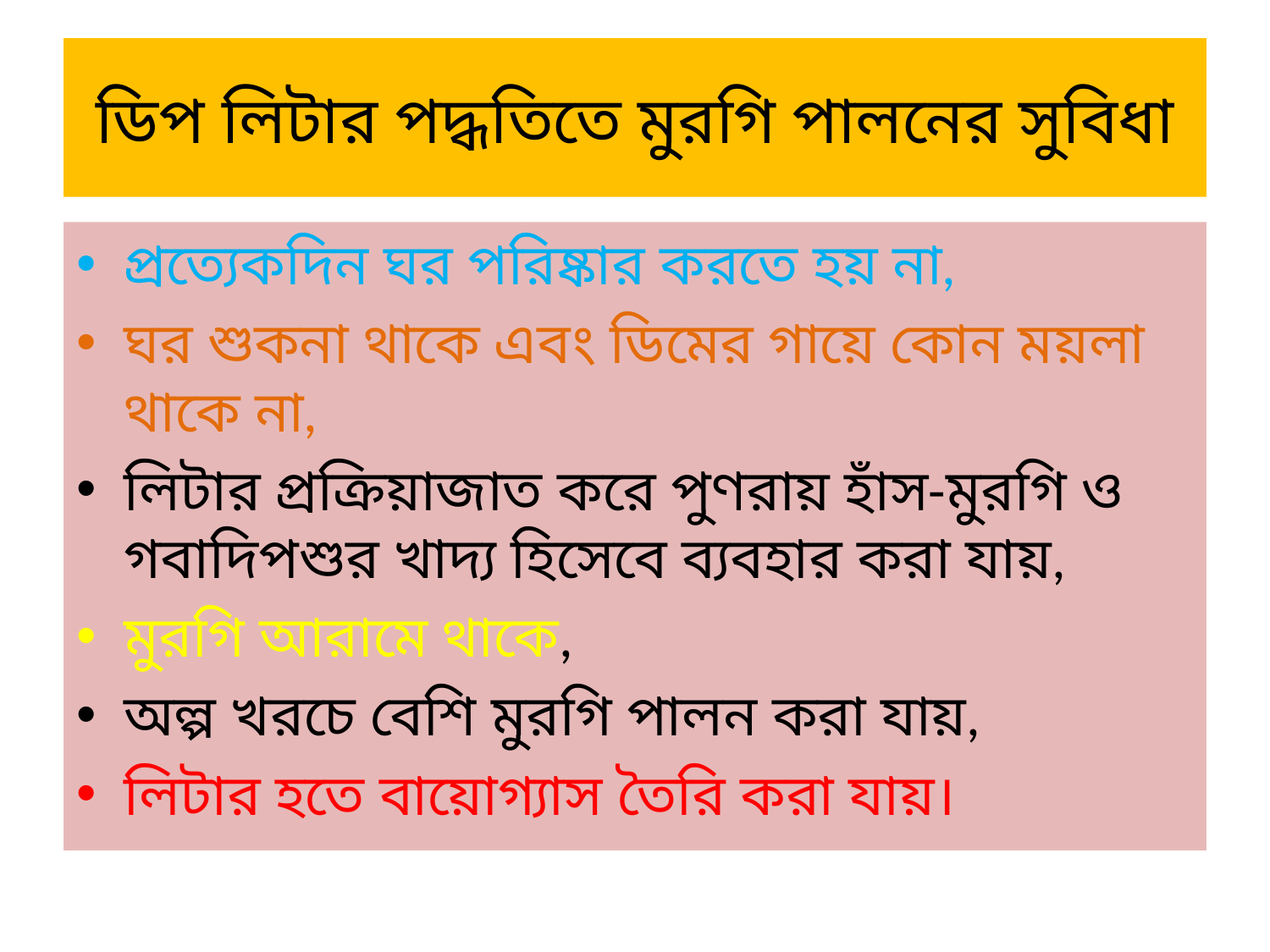

# ডিপ লিটার পদ্ধতিতে মুরগি পালনের সুবিধা
প্রত্যেকদিন ঘর পরিষ্কার করতে হয় না,
ঘর শুকনা থাকে এবং ডিমের গায়ে কোন ময়লা থাকে না,
লিটার প্রক্রিয়াজাত করে পুণরায় হাঁস-মুরগি ও গবাদিপশুর খাদ্য হিসেবে ব্যবহার করা যায়,
মুরগি আরামে থাকে,
অল্প খরচে বেশি মুরগি পালন করা যায়,
লিটার হতে বায়োগ্যাস তৈরি করা যায়।